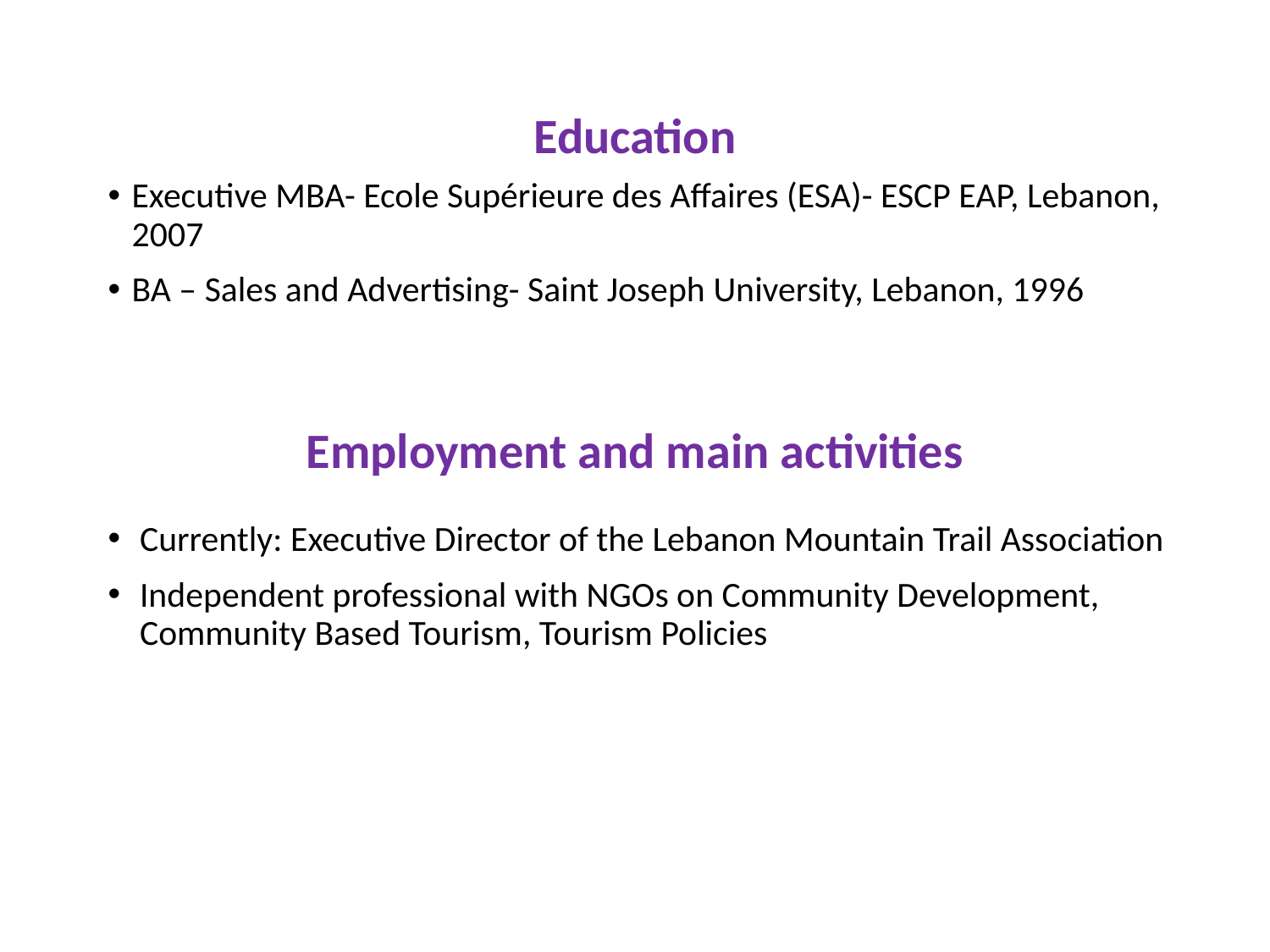

Education
Executive MBA- Ecole Supérieure des Affaires (ESA)- ESCP EAP, Lebanon, 2007
BA – Sales and Advertising- Saint Joseph University, Lebanon, 1996
Employment and main activities
Currently: Executive Director of the Lebanon Mountain Trail Association
Independent professional with NGOs on Community Development, Community Based Tourism, Tourism Policies